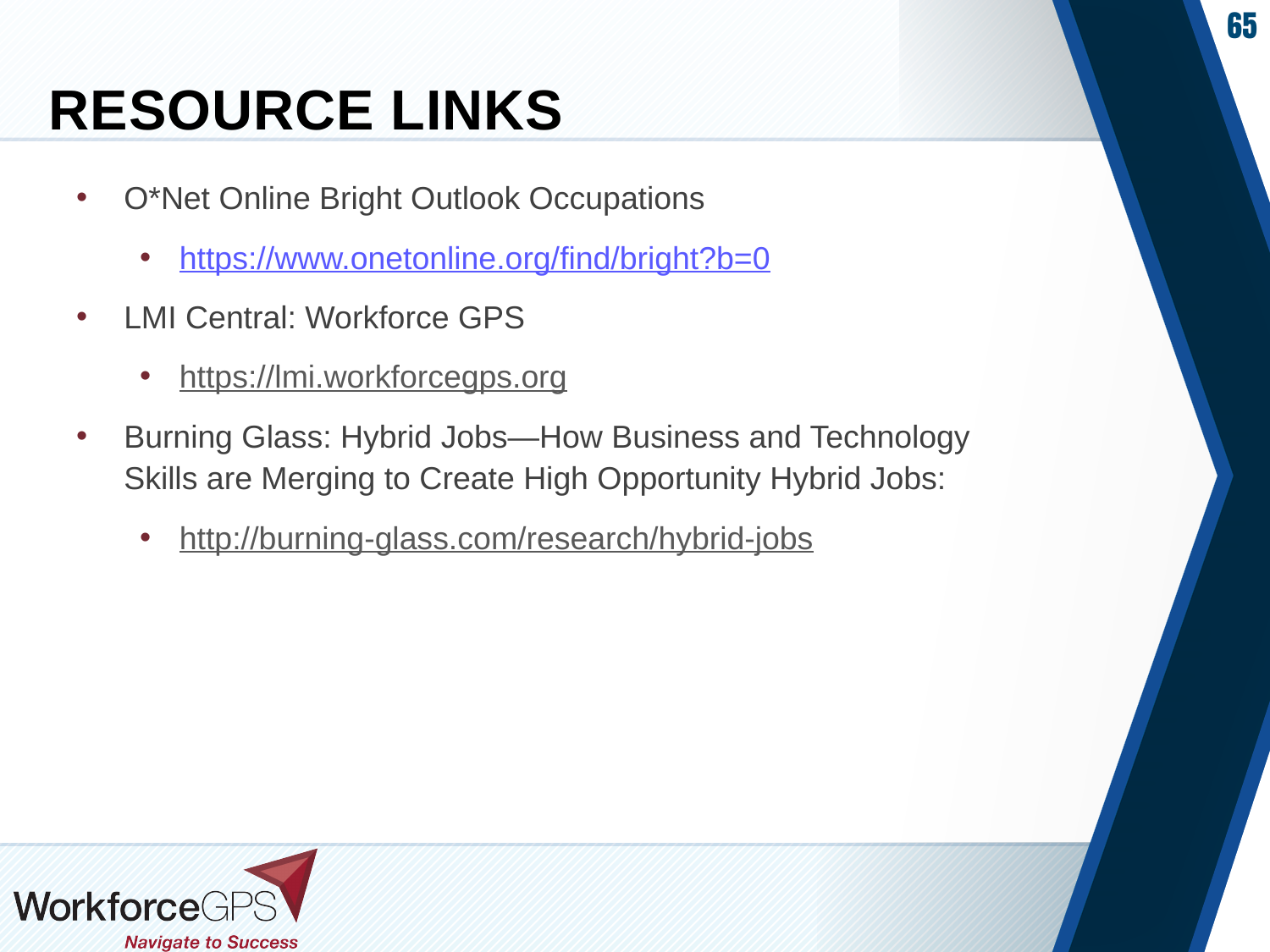

# Resource Links
O*Net Online Bright Outlook Occupations
https://www.onetonline.org/find/bright?b=0
LMI Central: Workforce GPS
https://lmi.workforcegps.org
Burning Glass: Hybrid Jobs—How Business and Technology Skills are Merging to Create High Opportunity Hybrid Jobs:
http://burning-glass.com/research/hybrid-jobs